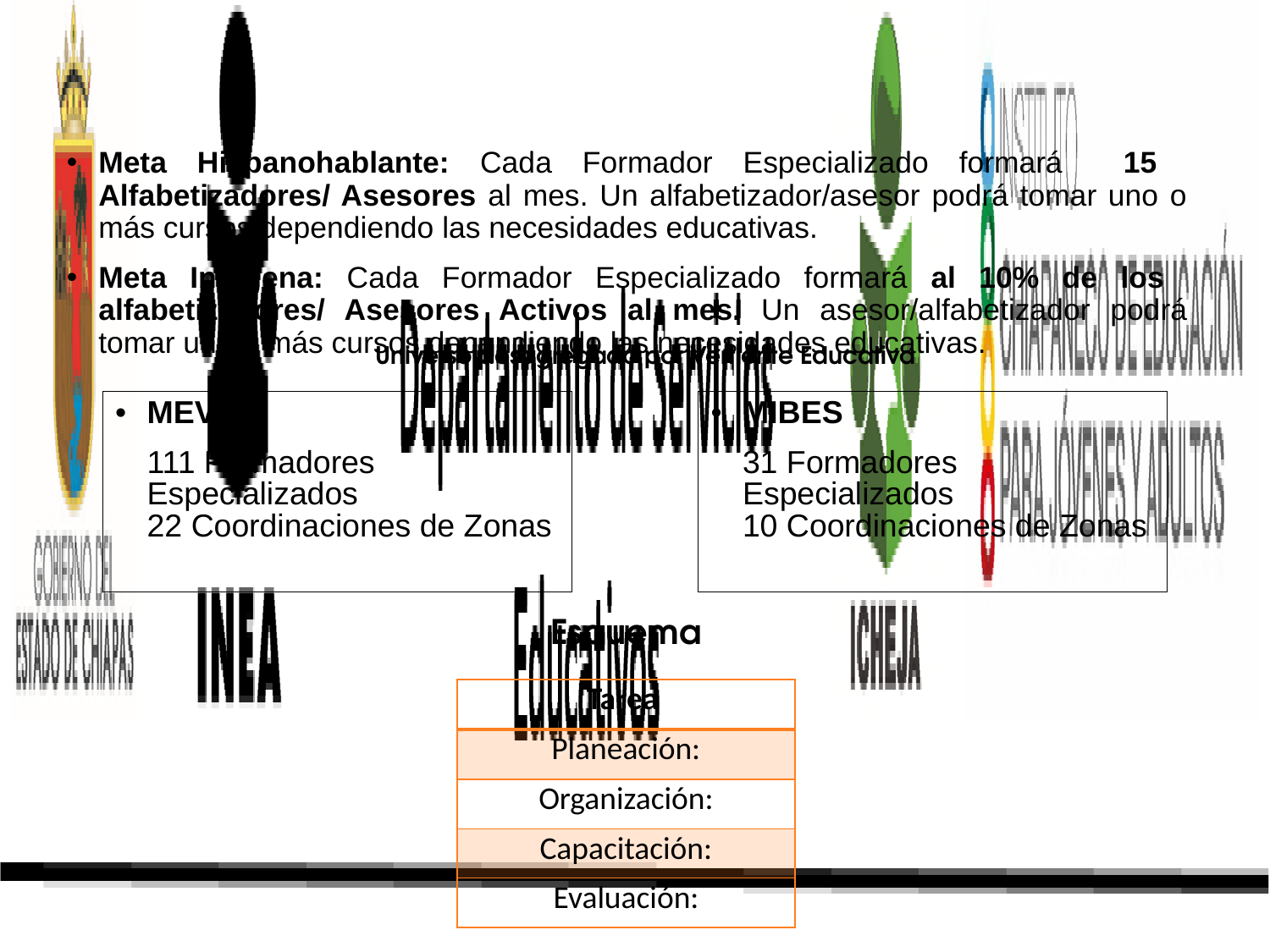

Meta Hispanohablante: Cada Formador Especializado formará  15  Alfabetizadores/ Asesores al mes. Un alfabetizador/asesor podrá tomar uno o más cursos dependiendo las necesidades educativas.
Meta Indígena: Cada Formador Especializado formará al 10% de los  alfabetizadores/ Asesores Activos al mes. Un asesor/alfabetizador podrá tomar uno o más cursos dependiendo las necesidades educativas.

Universo desagregado por Vertiente Educativa

MEVyT
111 Formadores Especializados
22 Coordinaciones de Zonas
MIBES
31 Formadores Especializados
10 Coordinaciones de Zonas

Esquema

| Tarea |
| --- |
| Planeación: |
| Organización: |
| Capacitación: |
| Evaluación: |